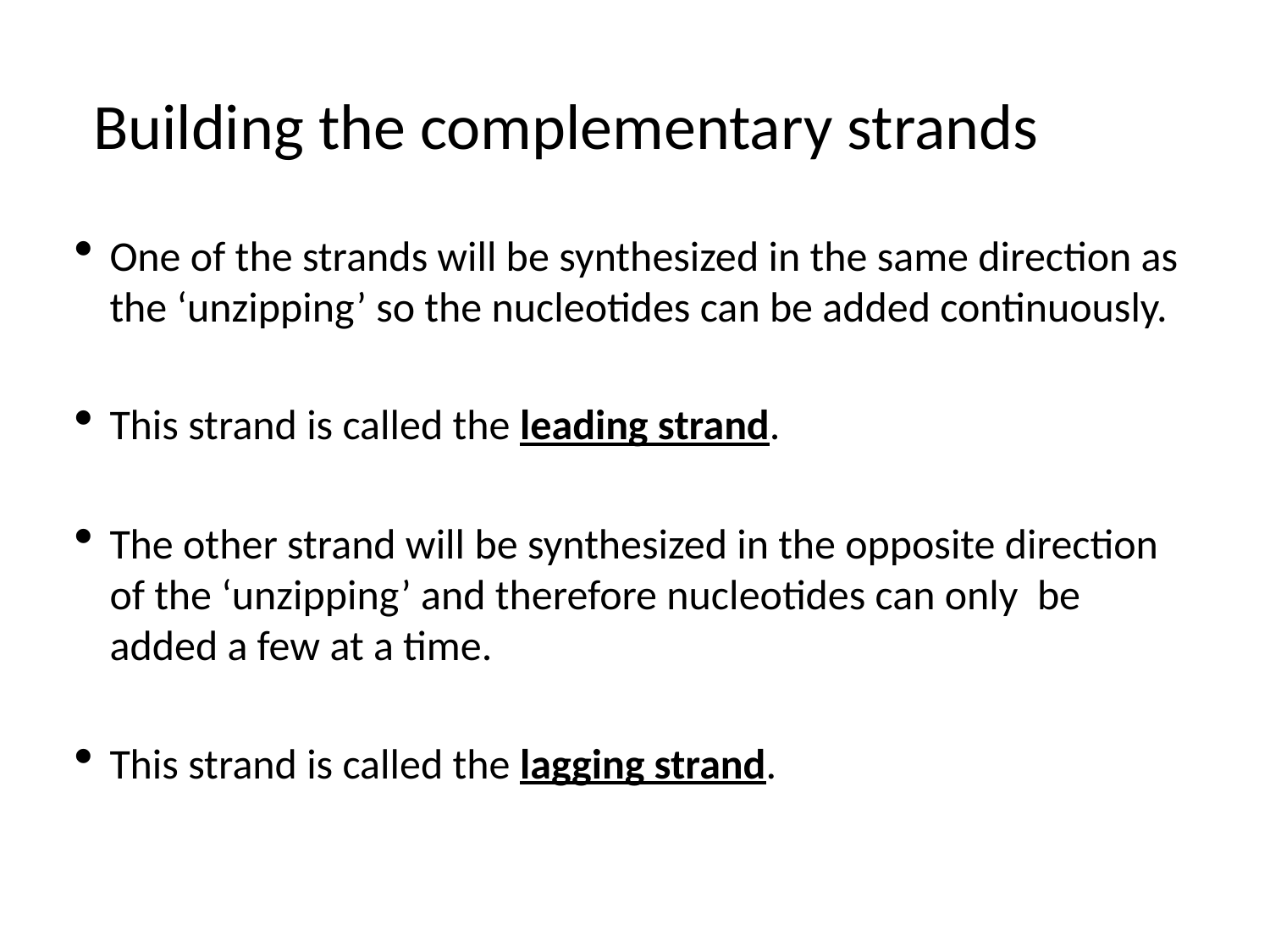

# Building the complementary strands
One of the strands will be synthesized in the same direction as the ‘unzipping’ so the nucleotides can be added continuously.

This strand is called the leading strand.

The other strand will be synthesized in the opposite direction of the ‘unzipping’ and therefore nucleotides can only  be added a few at a time.

This strand is called the lagging strand.